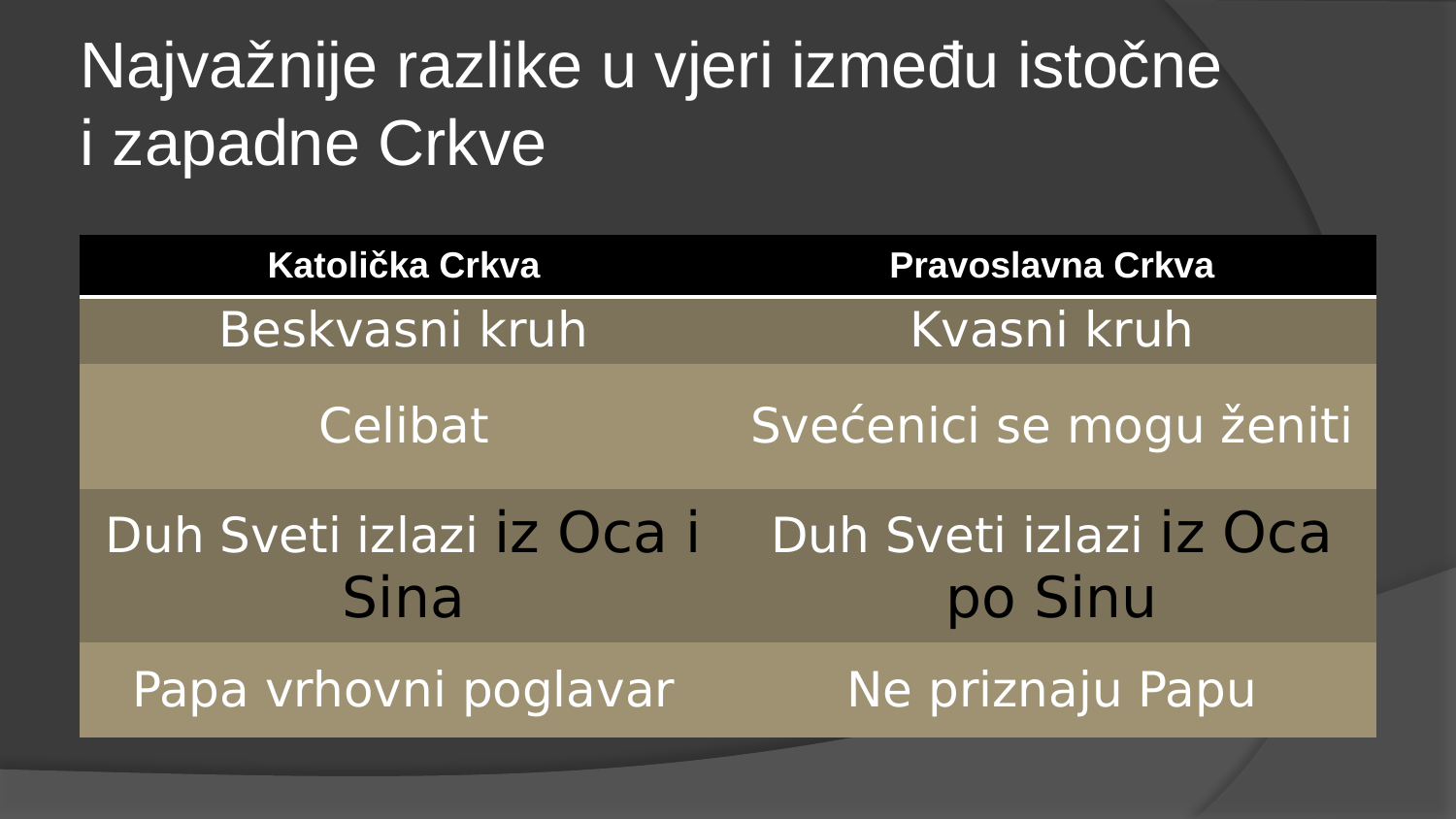

# Najvažnije razlike u vjeri između istočne i zapadne Crkve
| Katolička Crkva | Pravoslavna Crkva |
| --- | --- |
| Beskvasni kruh | Kvasni kruh |
| Celibat | Svećenici se mogu ženiti |
| Duh Sveti izlazi iz Oca i Sina | Duh Sveti izlazi iz Oca po Sinu |
| Papa vrhovni poglavar | Ne priznaju Papu |